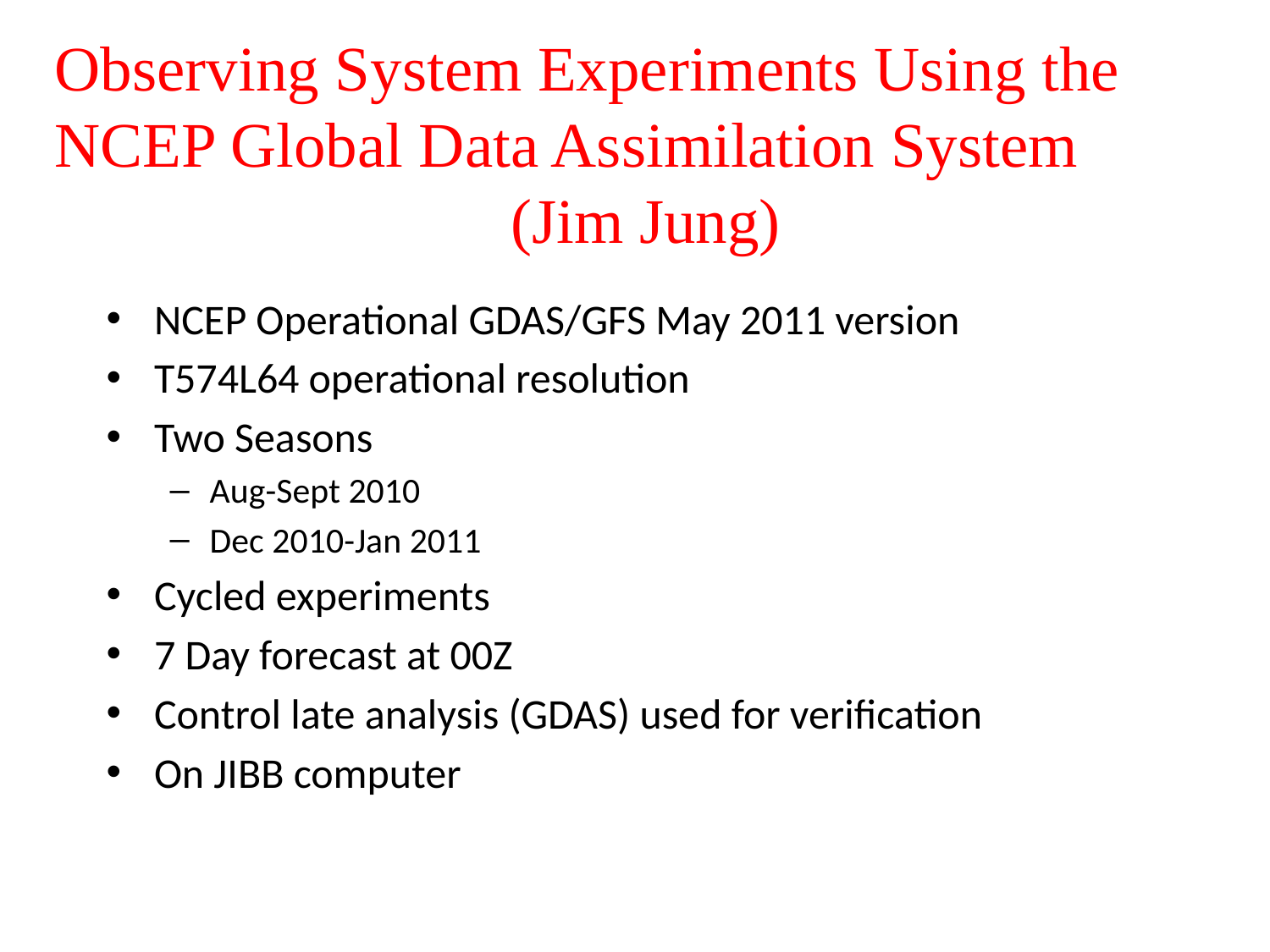

Observing System Experiments Using the NCEP Global Data Assimilation System
(Jim Jung)
NCEP Operational GDAS/GFS May 2011 version
T574L64 operational resolution
Two Seasons
Aug-Sept 2010
Dec 2010-Jan 2011
Cycled experiments
7 Day forecast at 00Z
Control late analysis (GDAS) used for verification
On JIBB computer